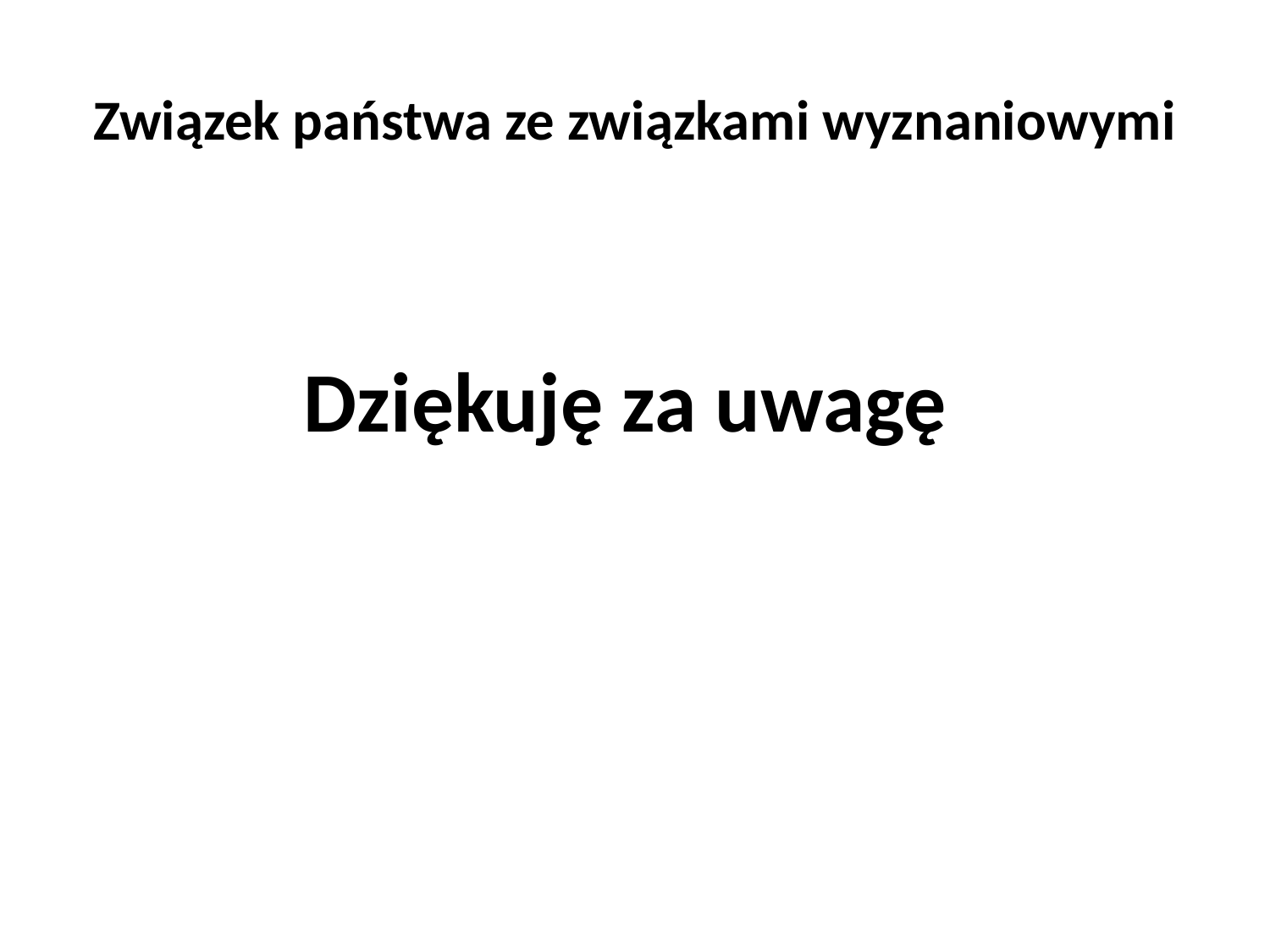

# Związek państwa ze związkami wyznaniowymi

Dziękuję za uwagę